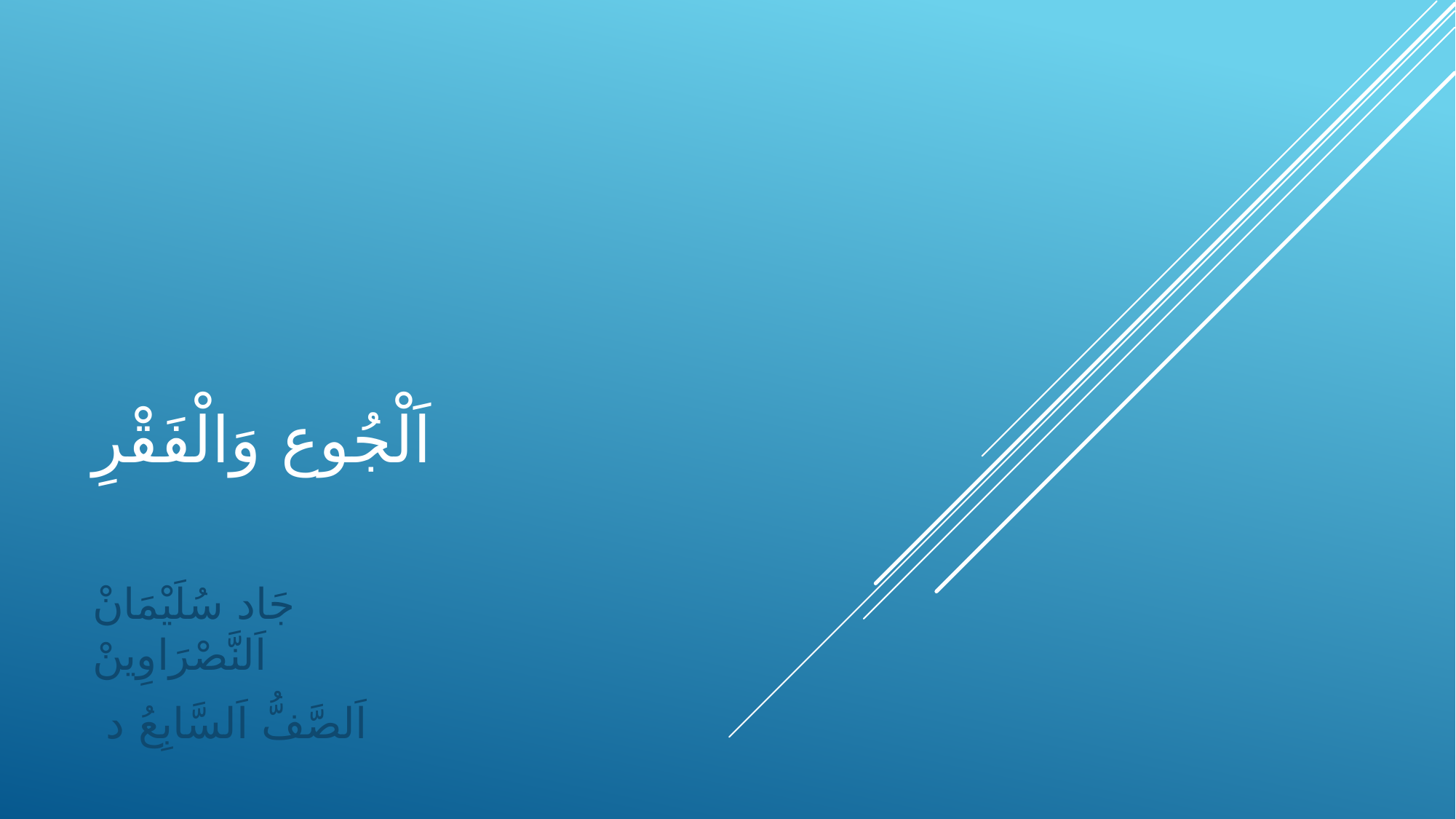

# اَلْجُوع وَالْفَقْرِ
جَاد سُلَيْمَانْ اَلنَّصْرَاوِينْ
 اَلصَّفُّ اَلسَّابِعُ د